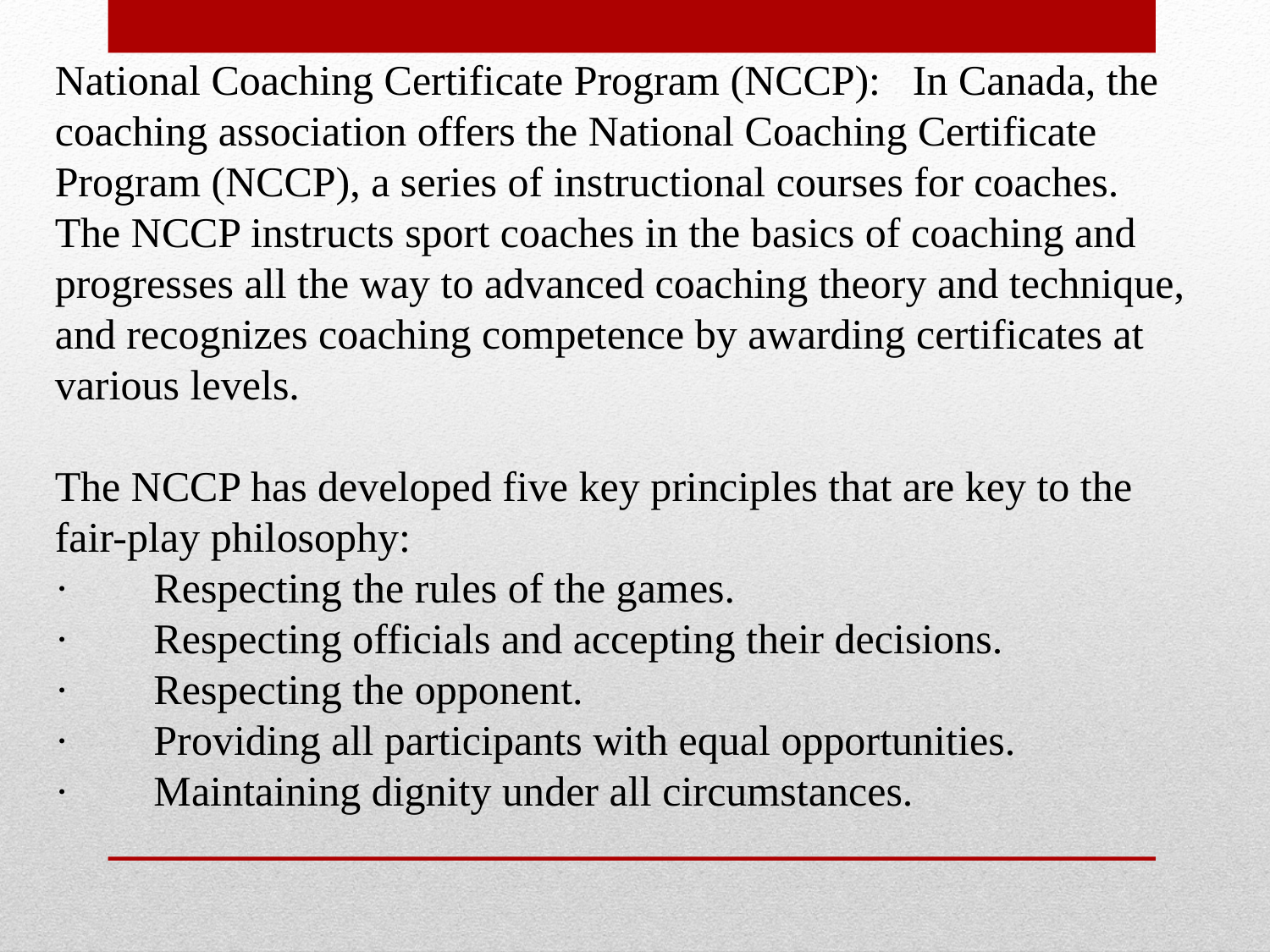

National Coaching Certificate Program (NCCP):   In Canada, the coaching association offers the National Coaching Certificate Program (NCCP), a series of instructional courses for coaches.  The NCCP instructs sport coaches in the basics of coaching and progresses all the way to advanced coaching theory and technique, and recognizes coaching competence by awarding certificates at various levels.

The NCCP has developed five key principles that are key to the fair-play philosophy:
·        Respecting the rules of the games.
·        Respecting officials and accepting their decisions.
·        Respecting the opponent.
·        Providing all participants with equal opportunities.
·        Maintaining dignity under all circumstances.